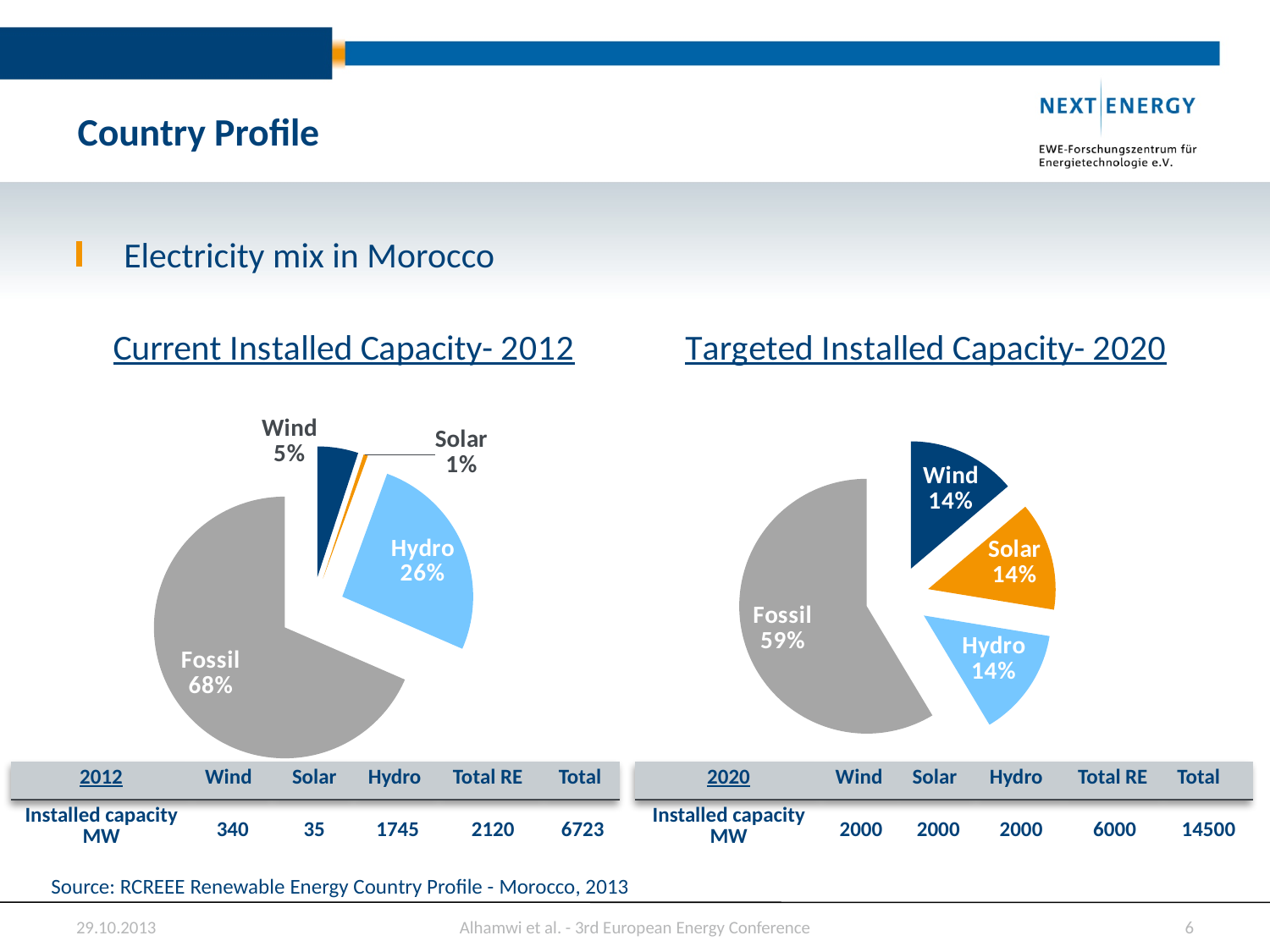

# Country Profile
Electricity mix in Morocco

### Chart: Current Installed Capacity- 2012

| Category |  |
|---|---|
| Wind | 5.048341514204976 |
| Solar | 0.5206009222073479 |
| Hydro | 25.95567455005206 |
| Fossil | 68.47538301353538 |

### Chart: Targeted Installed Capacity- 2020

| Category |  |
|---|---|
| Wind | 0.13793103448275906 |
| Solar | 0.13793103448275906 |
| Hydro | 0.13793103448275906 |
| Fossil | 0.5862068965517246 |
| 2012 | Wind | Solar | Hydro | Total RE | Total |
| --- | --- | --- | --- | --- | --- |
| Installed capacity MW | 340 | 35 | 1745 | 2120 | 6723 |
| 2020 | Wind | Solar | Hydro | Total RE | Total |
| --- | --- | --- | --- | --- | --- |
| Installed capacity MW | 2000 | 2000 | 2000 | 6000 | 14500 |
Source: RCREEE Renewable Energy Country Profile - Morocco, 2013
29.10.2013
6
Alhamwi et al. - 3rd European Energy Conference